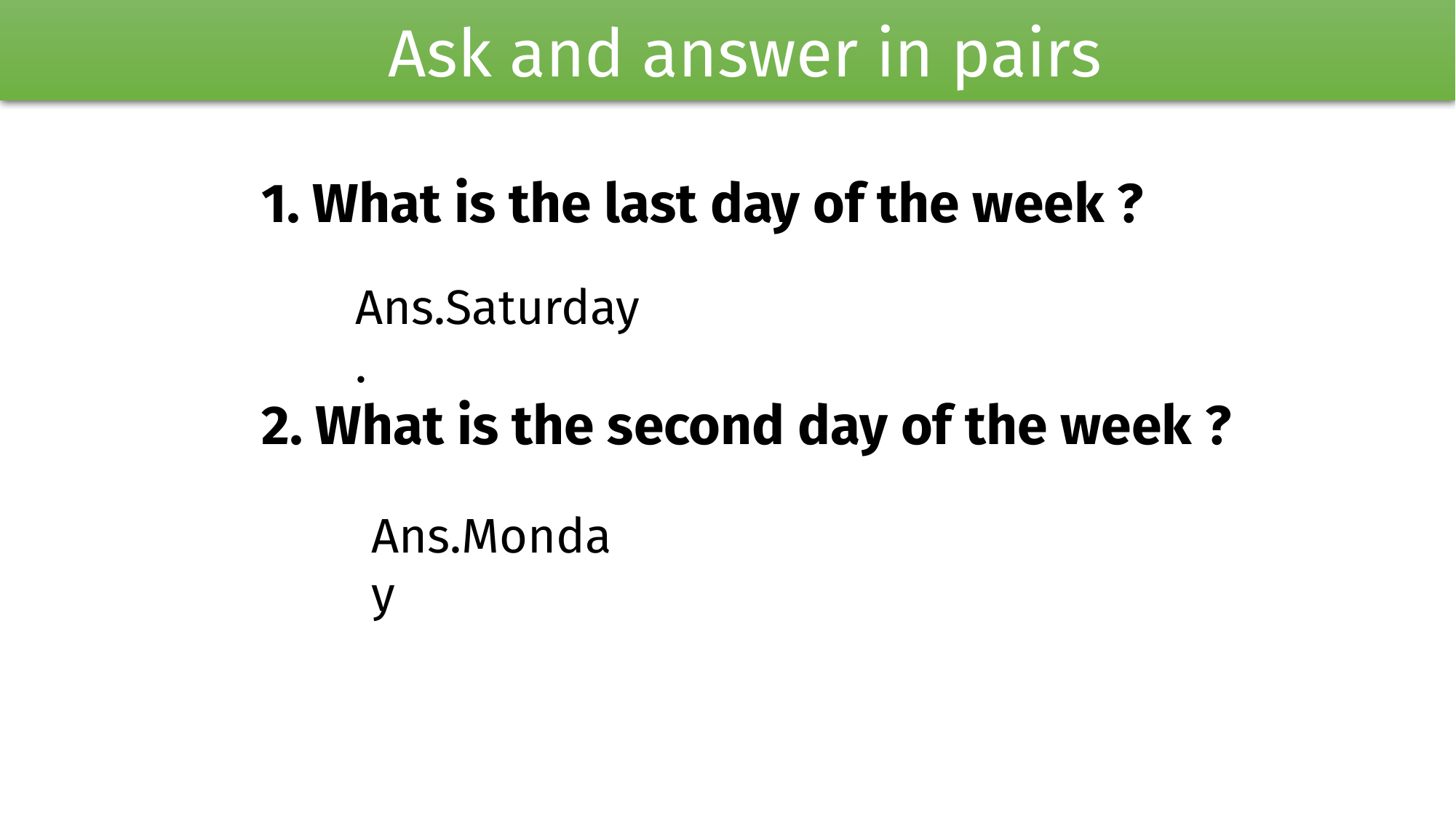

Ask and answer in pairs
1. What is the last day of the week ?
Ans.Saturday.
2. What is the second day of the week ?
Ans.Monday